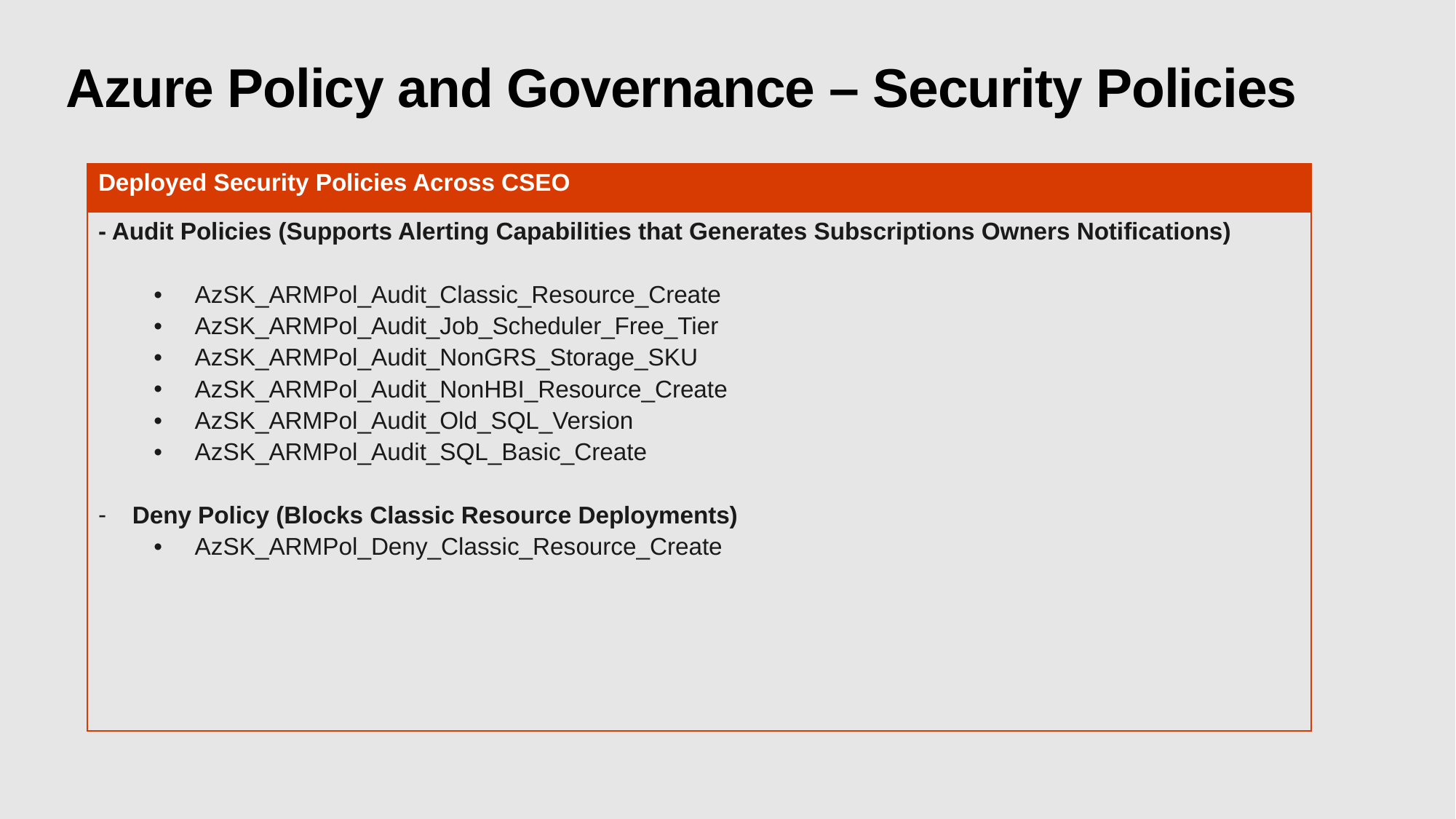

# Azure Policy and Governance – Security Policies
| Deployed Security Policies Across CSEO |
| --- |
| - Audit Policies (Supports Alerting Capabilities that Generates Subscriptions Owners Notifications) AzSK\_ARMPol\_Audit\_Classic\_Resource\_Create AzSK\_ARMPol\_Audit\_Job\_Scheduler\_Free\_Tier AzSK\_ARMPol\_Audit\_NonGRS\_Storage\_SKU AzSK\_ARMPol\_Audit\_NonHBI\_Resource\_Create AzSK\_ARMPol\_Audit\_Old\_SQL\_Version AzSK\_ARMPol\_Audit\_SQL\_Basic\_Create Deny Policy (Blocks Classic Resource Deployments) AzSK\_ARMPol\_Deny\_Classic\_Resource\_Create |